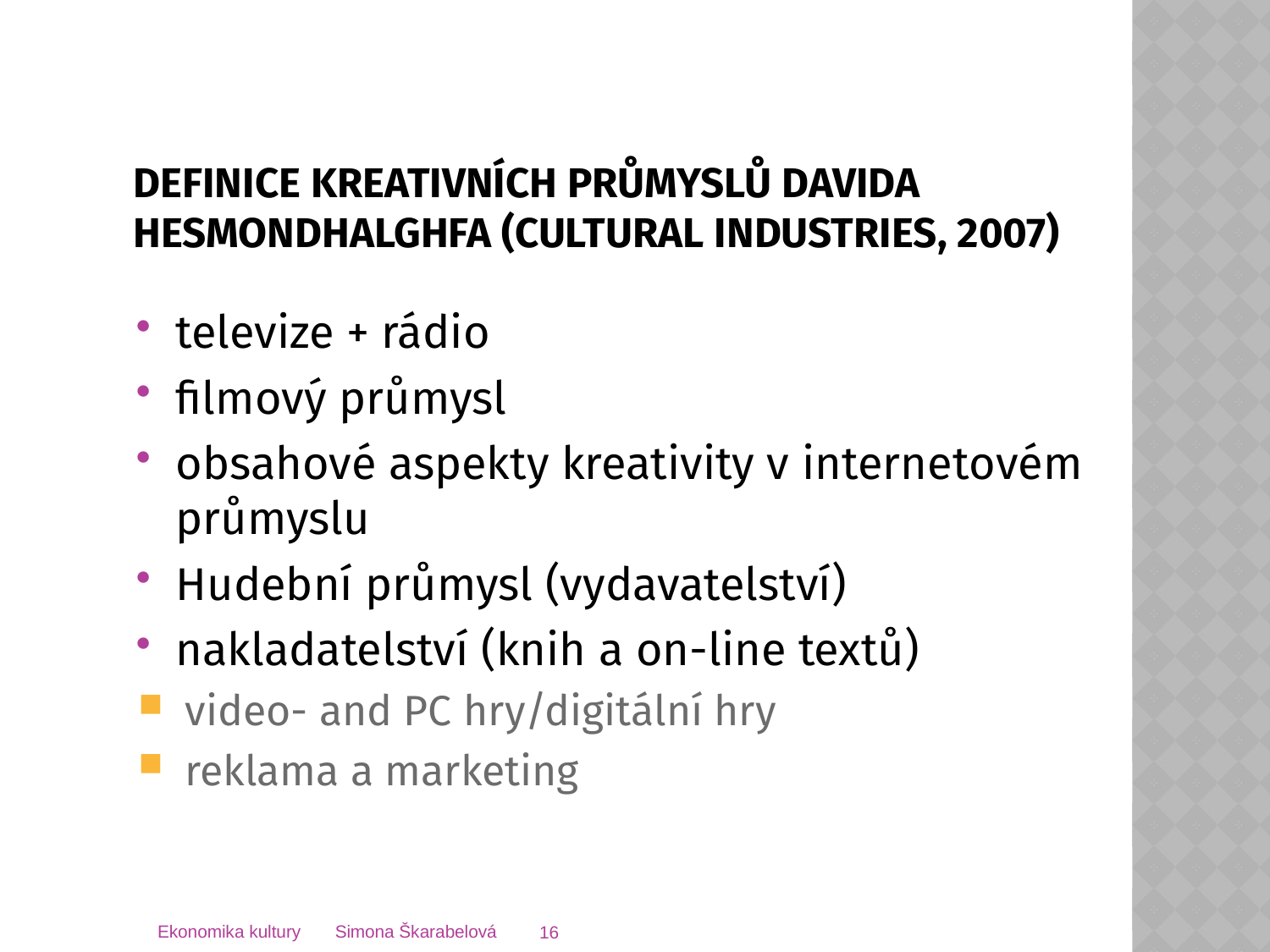

# Definice kreativních průmyslů Davida Hesmondhalghfa (Cultural Industries, 2007)
televize + rádio
filmový průmysl
obsahové aspekty kreativity v internetovém průmyslu
Hudební průmysl (vydavatelství)
nakladatelství (knih a on-line textů)
video- and PC hry/digitální hry
reklama a marketing

Ekonomika kultury       Simona Škarabelová
16